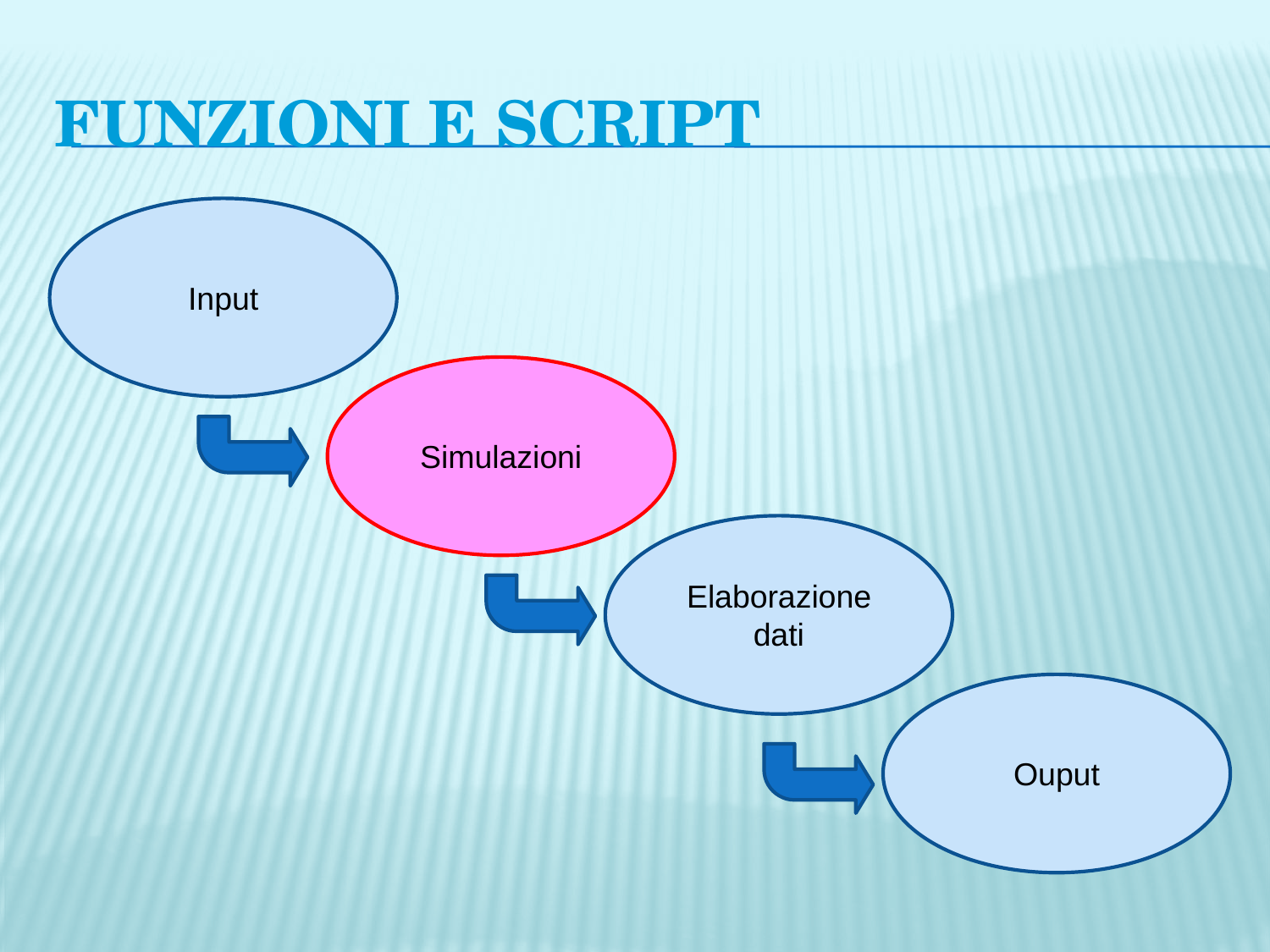

# Funzioni e script

Input

Simulazioni

Elaborazione dati

Ouput